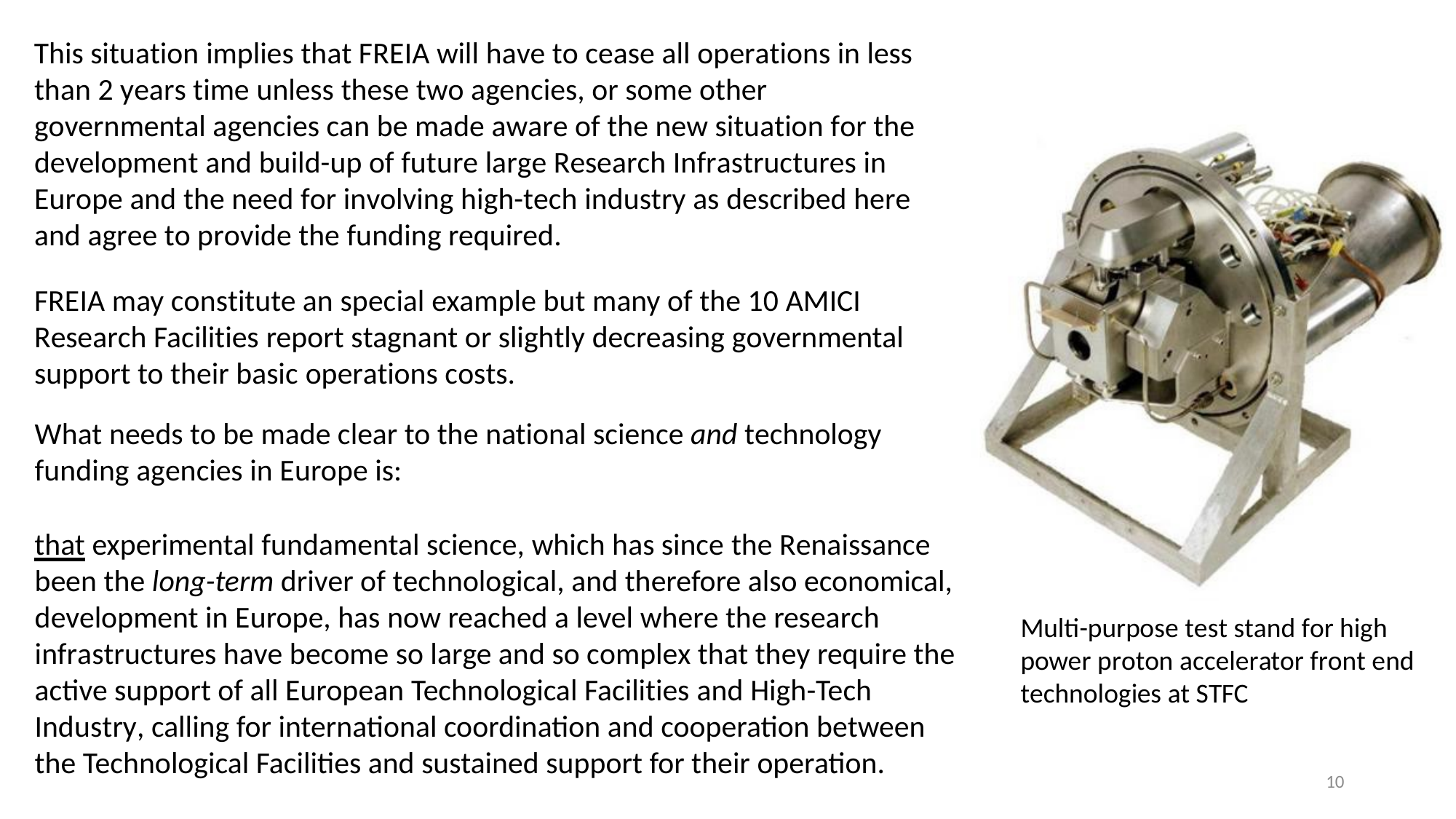

This situation implies that FREIA will have to cease all operations in less than 2 years time unless these two agencies, or some other governmental agencies can be made aware of the new situation for the development and build-up of future large Research Infrastructures in Europe and the need for involving high-tech industry as described here and agree to provide the funding required.

FREIA may constitute an special example but many of the 10 AMICI Research Facilities report stagnant or slightly decreasing governmental support to their basic operations costs.
What needs to be made clear to the national science and technology funding agencies in Europe is:

that experimental fundamental science, which has since the Renaissance been the long-term driver of technological, and therefore also economical,  development in Europe, has now reached a level where the research infrastructures have become so large and so complex that they require the active support of all European Technological Facilities and High-Tech Industry, calling for international coordination and cooperation between the Technological Facilities and sustained support for their operation.
Multi-purpose test stand for high power proton accelerator front end technologies at STFC
10